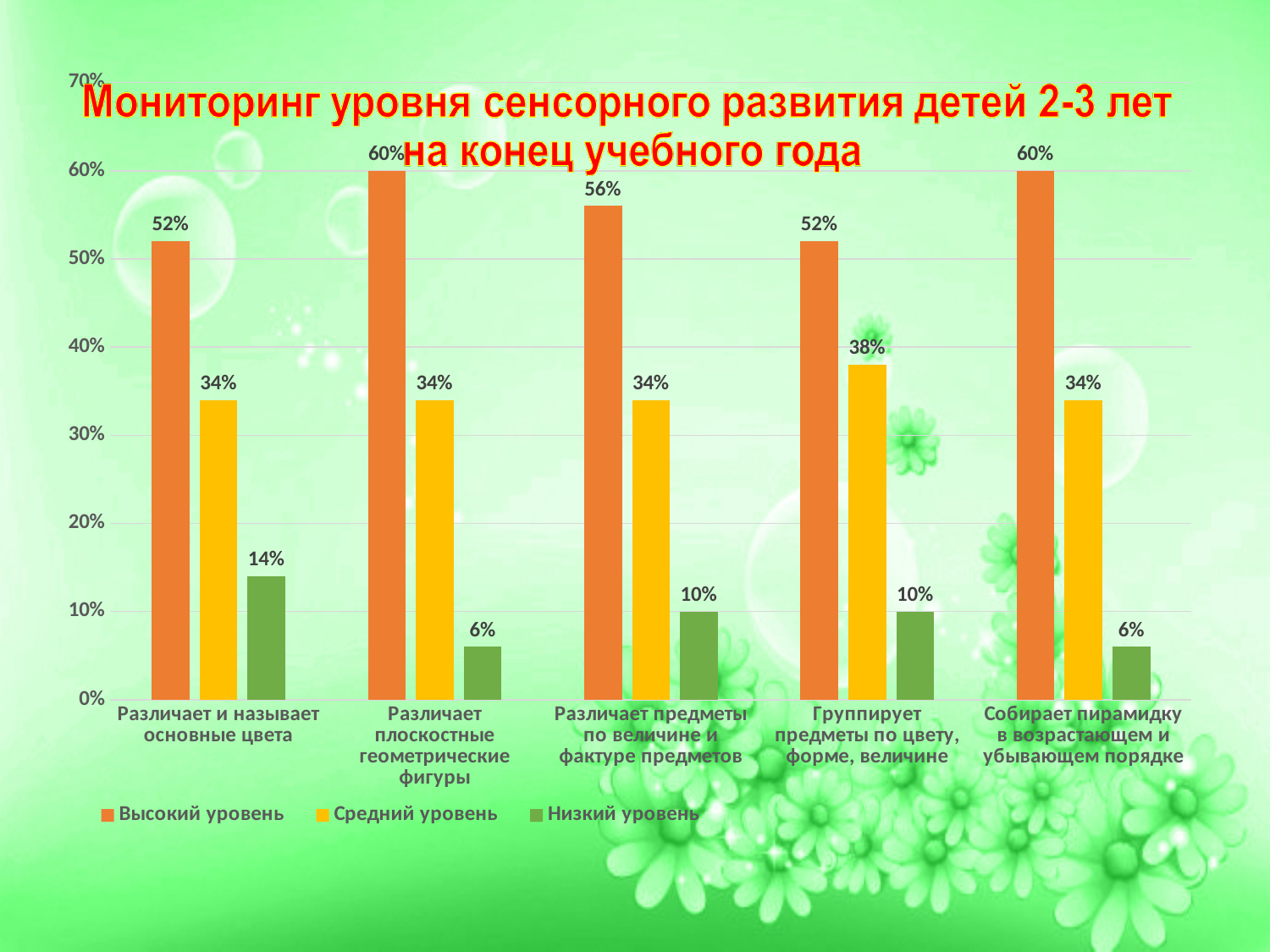

### Chart:

| Category | Высокий уровень | Средний уровень | Низкий уровень |
|---|---|---|---|
| Различает и называет основные цвета | 0.52 | 0.34 | 0.14 |
| Различает плоскостные геометрические фигуры | 0.6 | 0.34 | 0.06 |
| Различает предметы по величине и фактуре предметов | 0.56 | 0.34 | 0.1 |
| Группирует предметы по цвету, форме, величине | 0.52 | 0.38 | 0.1 |
| Собирает пирамидку в возрастающем и убывающем порядке | 0.6 | 0.34 | 0.06 |